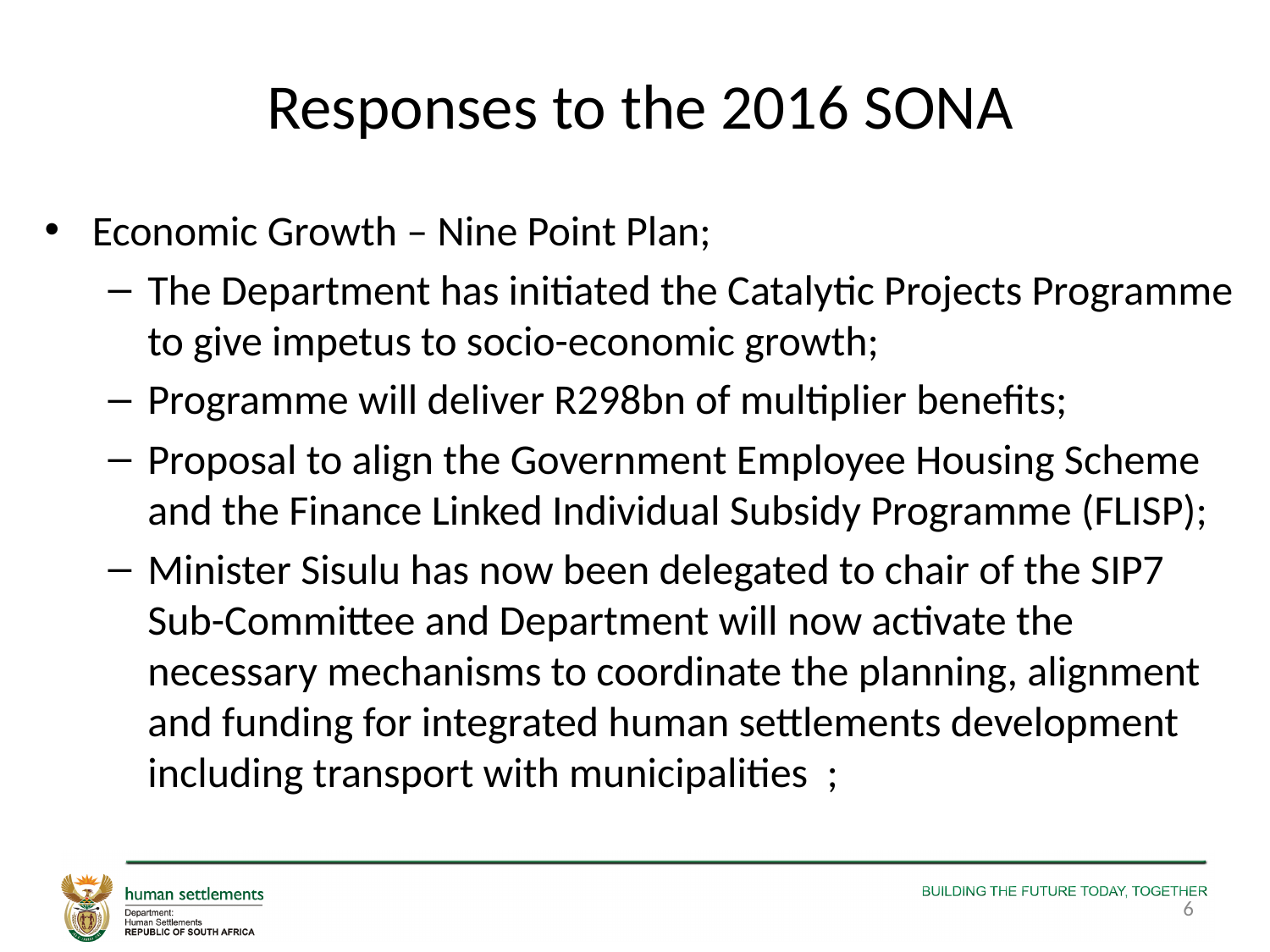

# Responses to the 2016 SONA
Economic Growth – Nine Point Plan;
The Department has initiated the Catalytic Projects Programme to give impetus to socio-economic growth;
Programme will deliver R298bn of multiplier benefits;
Proposal to align the Government Employee Housing Scheme and the Finance Linked Individual Subsidy Programme (FLISP);
Minister Sisulu has now been delegated to chair of the SIP7 Sub-Committee and Department will now activate the necessary mechanisms to coordinate the planning, alignment and funding for integrated human settlements development including transport with municipalities  ;
6